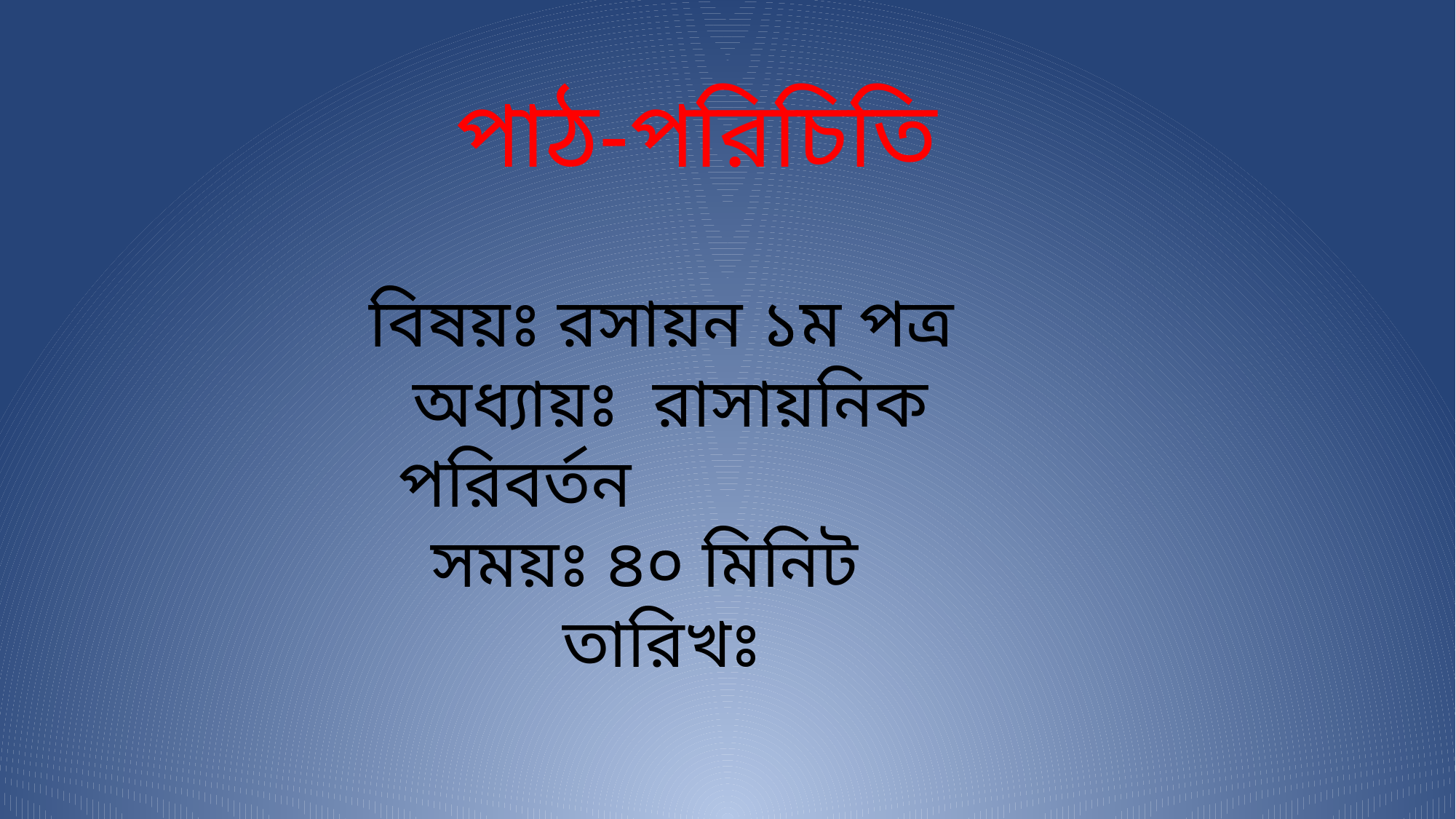

পাঠ-পরিচিতি
বিষয়ঃ রসায়ন ১ম পত্র
অধ্যায়ঃ  রাসায়নিক পরিবর্তন
সময়ঃ ৪০ মিনিট
তারিখঃ